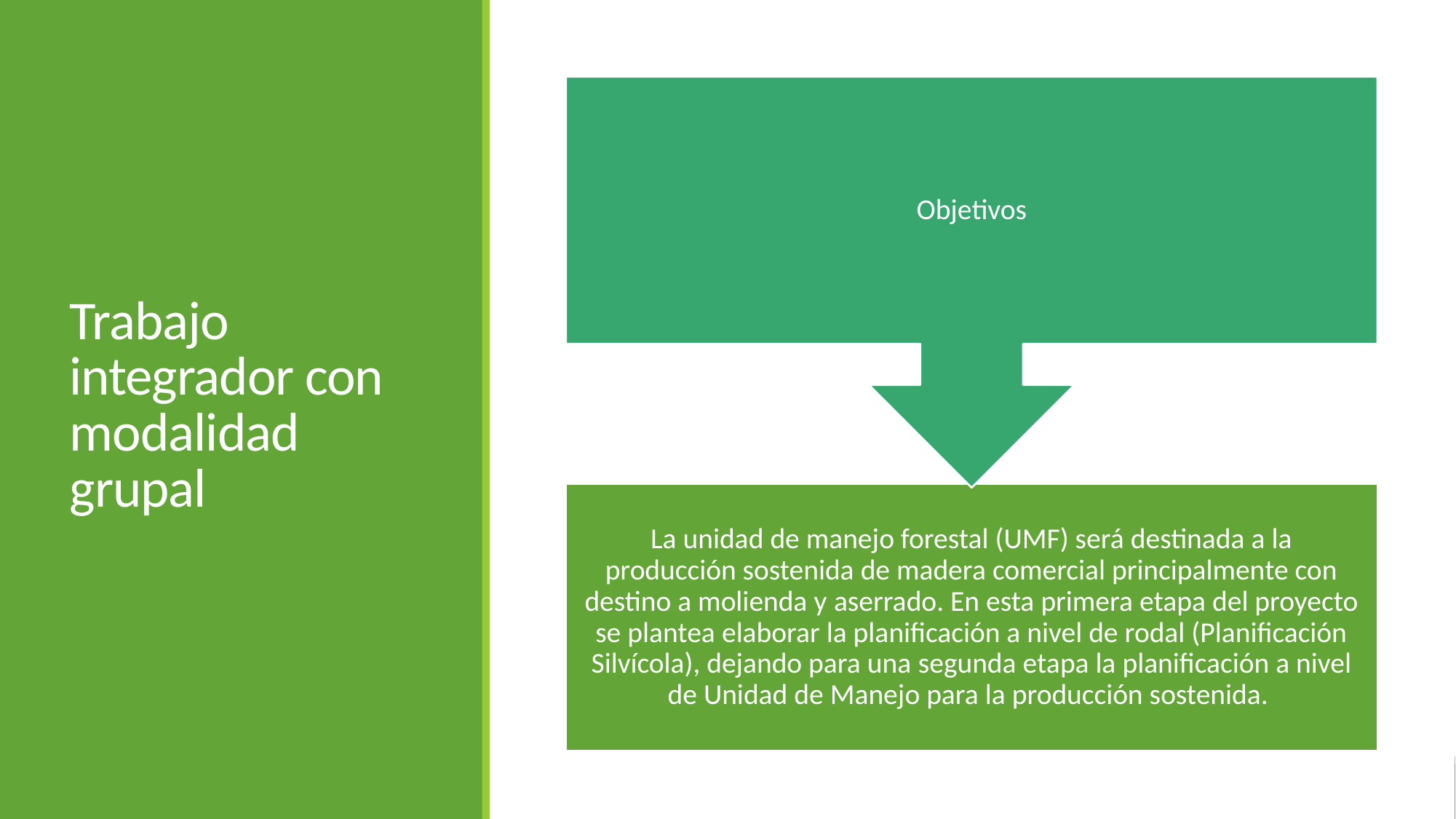

# Trabajo integrador con modalidad grupal
La unidad de manejo forestal (UMF) será destinada a la producción sostenida de madera comercial principalmente con destino a molienda y aserrado. En esta primera etapa del proyecto se plantea elaborar la planificación a nivel de rodal (Planificación Silvícola), dejando para una segunda etapa la planificación a nivel de Unidad de Manejo para la producción sostenida.
Objetivos